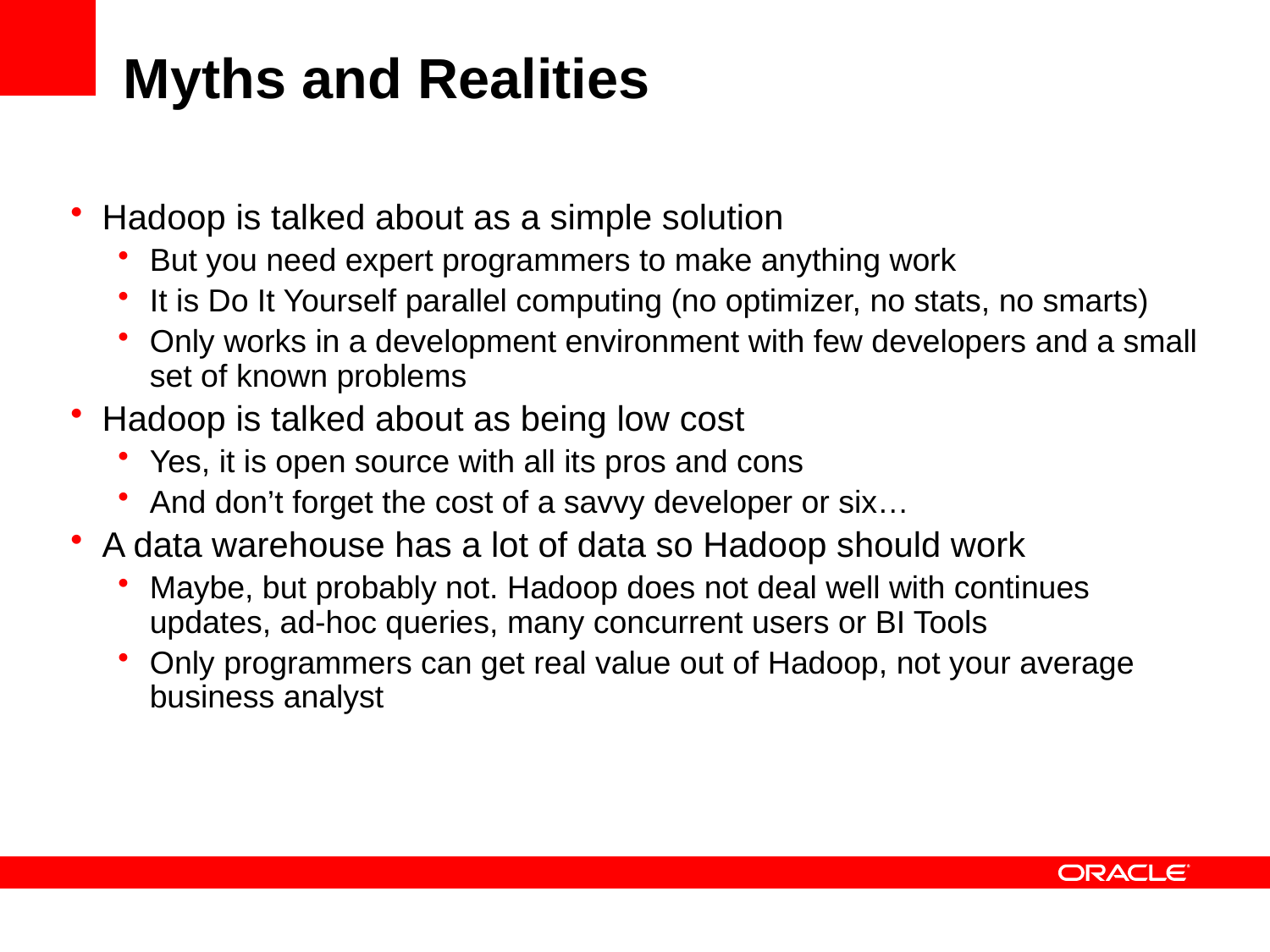

# Myths and Realities
Hadoop is talked about as a simple solution
But you need expert programmers to make anything work
It is Do It Yourself parallel computing (no optimizer, no stats, no smarts)
Only works in a development environment with few developers and a small set of known problems
Hadoop is talked about as being low cost
Yes, it is open source with all its pros and cons
And don’t forget the cost of a savvy developer or six…
A data warehouse has a lot of data so Hadoop should work
Maybe, but probably not. Hadoop does not deal well with continues updates, ad-hoc queries, many concurrent users or BI Tools
Only programmers can get real value out of Hadoop, not your average business analyst